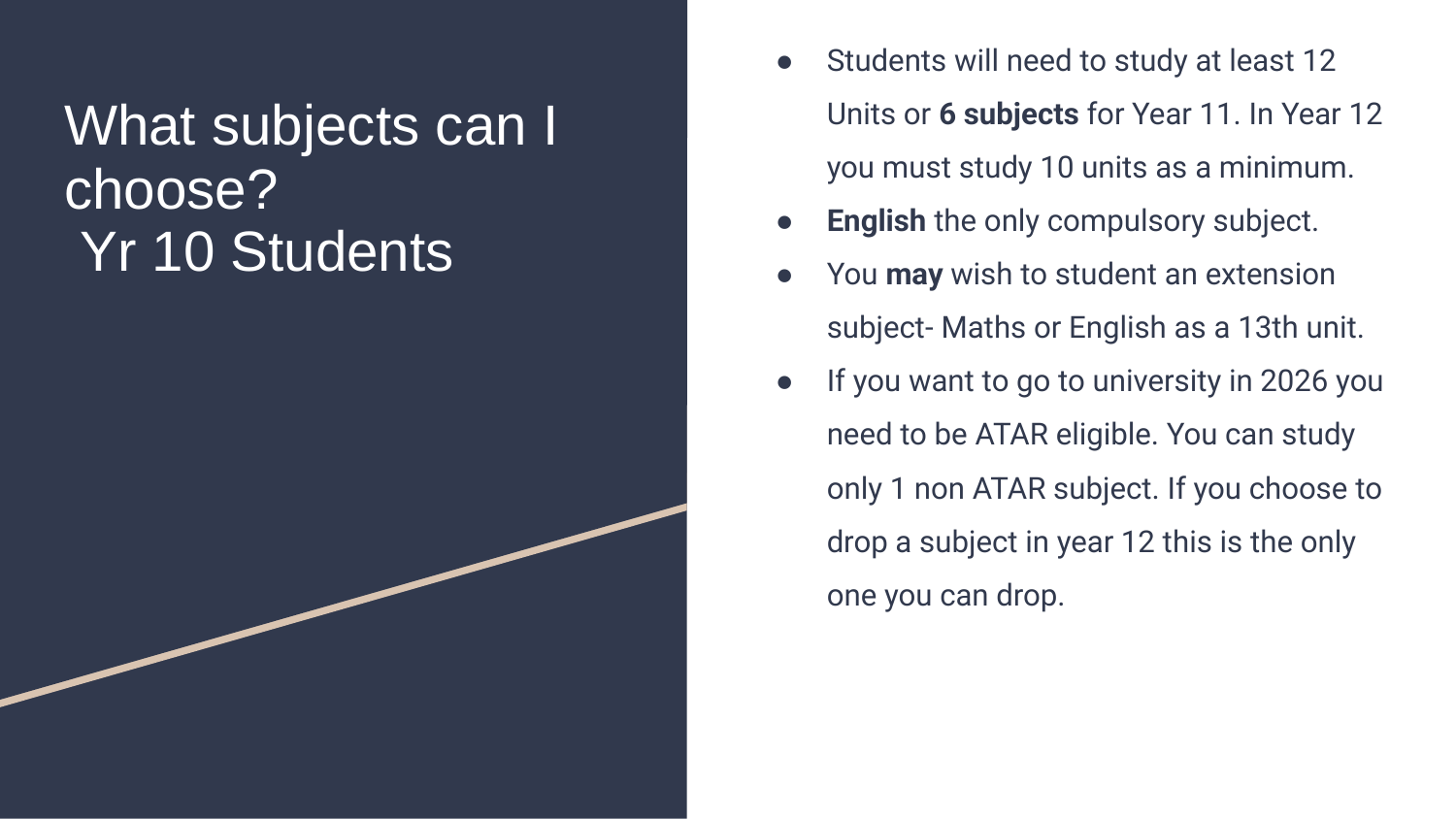

Students will need to study at least 12 Units or 6 subjects for Year 11. In Year 12 you must study 10 units as a minimum.
English the only compulsory subject.
You may wish to student an extension subject- Maths or English as a 13th unit.
If you want to go to university in 2026 you need to be ATAR eligible. You can study only 1 non ATAR subject. If you choose to drop a subject in year 12 this is the only one you can drop.
# What subjects can I choose?
 Yr 10 Students